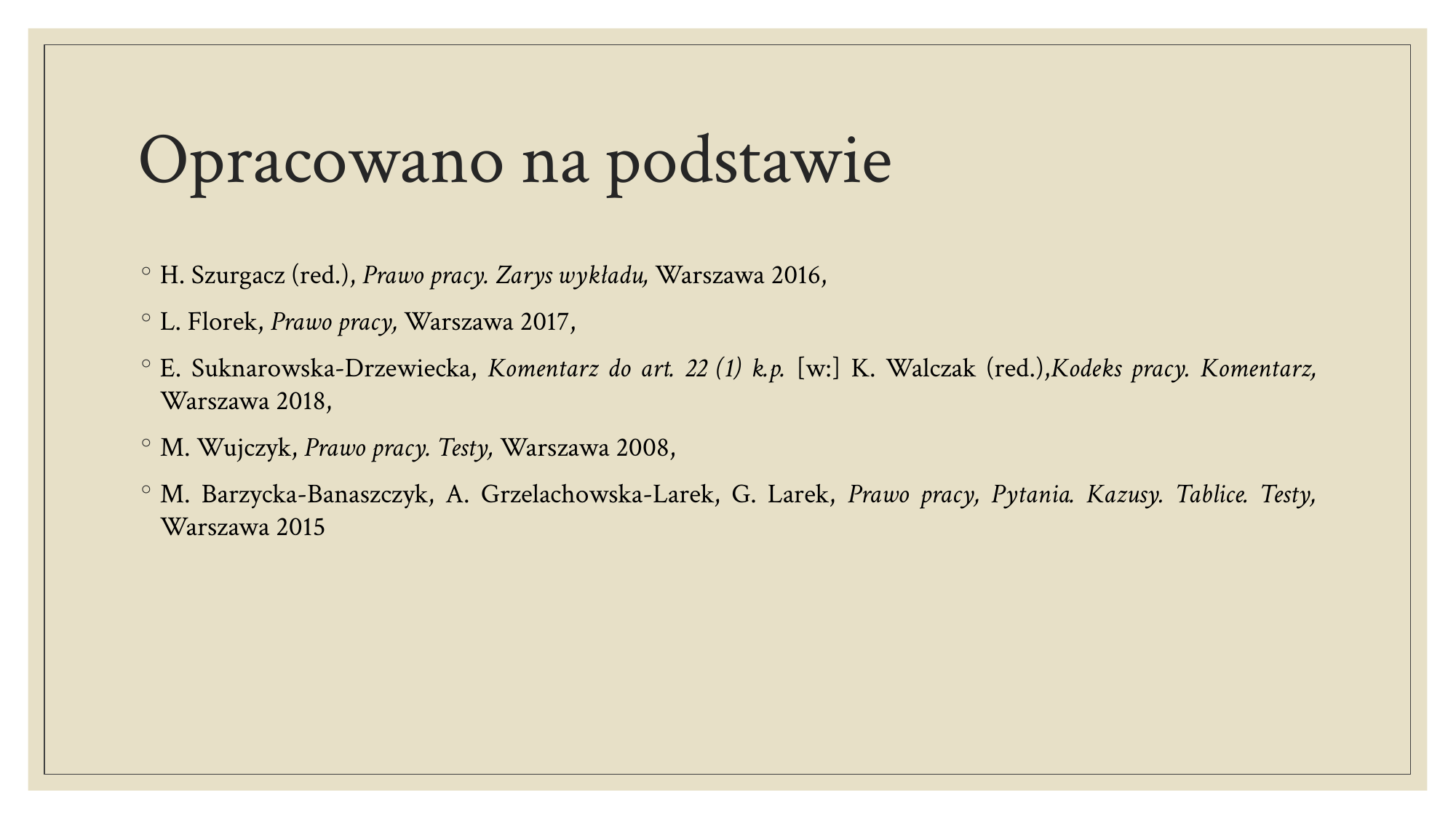

# Opracowano na podstawie
H. Szurgacz (red.), Prawo pracy. Zarys wykładu, Warszawa 2016,
L. Florek, Prawo pracy, Warszawa 2017,
E. Suknarowska-Drzewiecka, Komentarz do art. 22 (1) k.p. [w:] K. Walczak (red.),Kodeks pracy. Komentarz, Warszawa 2018,
M. Wujczyk, Prawo pracy. Testy, Warszawa 2008,
M. Barzycka-Banaszczyk, A. Grzelachowska-Larek, G. Larek, Prawo pracy, Pytania. Kazusy. Tablice. Testy, Warszawa 2015